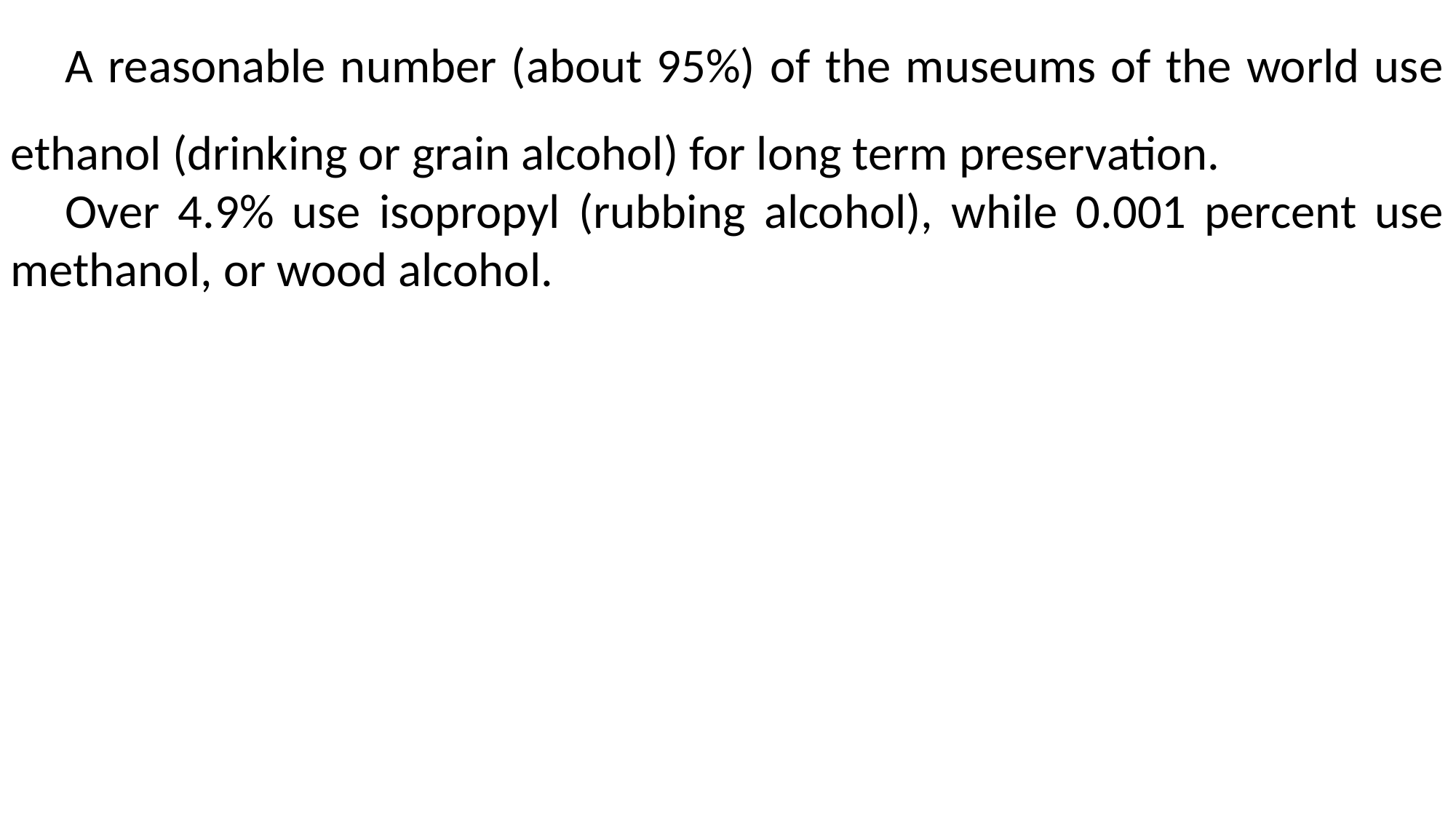

A reasonable number (about 95%) of the museums of the world use ethanol (drinking or grain alcohol) for long term preservation.
Over 4.9% use isopropyl (rubbing alcohol), while 0.001 percent use methanol, or wood alcohol.